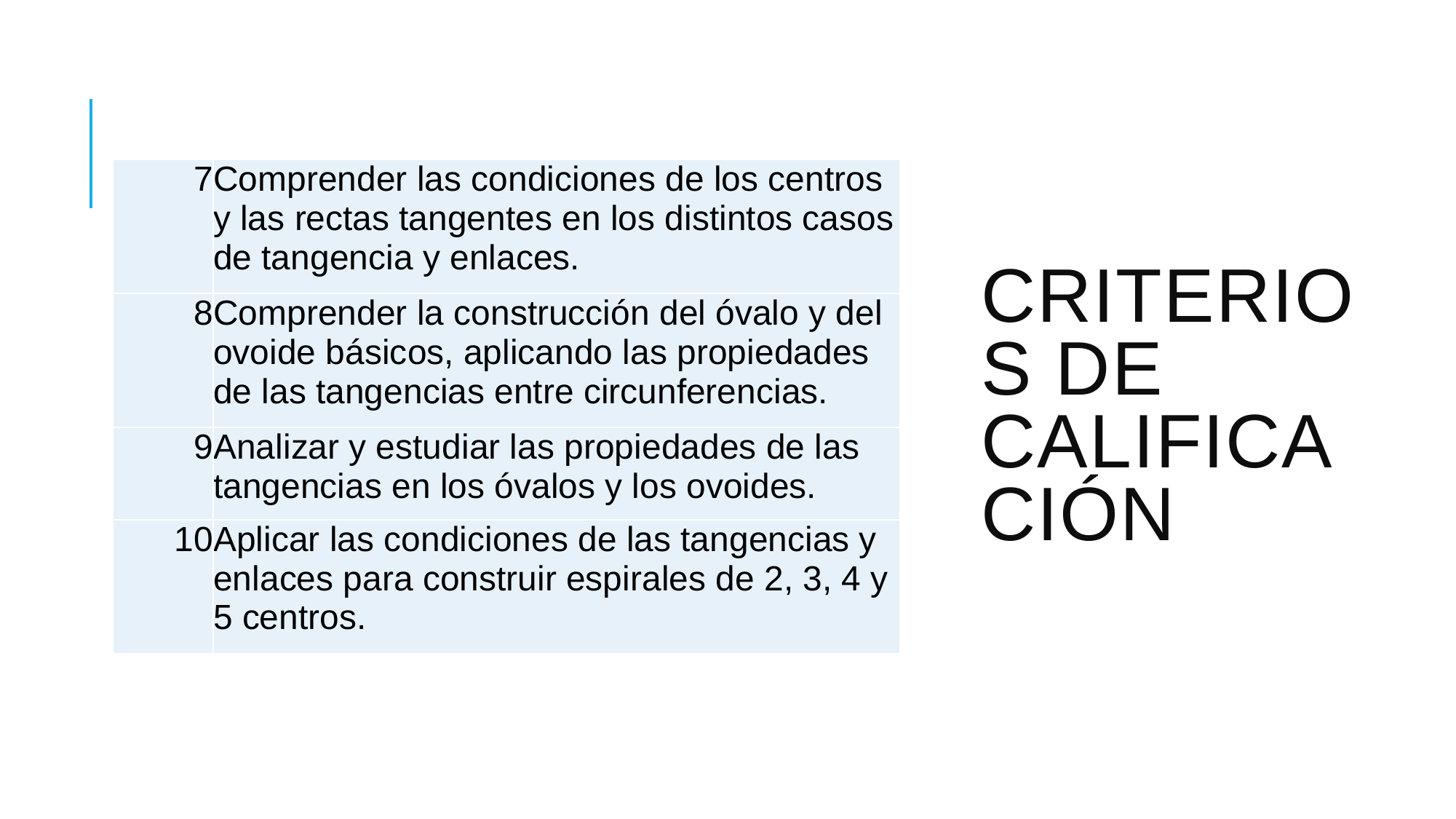

# Criterios de calificación
| 7 | Comprender las condiciones de los centros y las rectas tangentes en los distintos casos de tangencia y enlaces. |
| --- | --- |
| 8 | Comprender la construcción del óvalo y del ovoide básicos, aplicando las propiedades de las tangencias entre circunferencias. |
| 9 | Analizar y estudiar las propiedades de las tangencias en los óvalos y los ovoides. |
| 10 | Aplicar las condiciones de las tangencias y enlaces para construir espirales de 2, 3, 4 y 5 centros. |